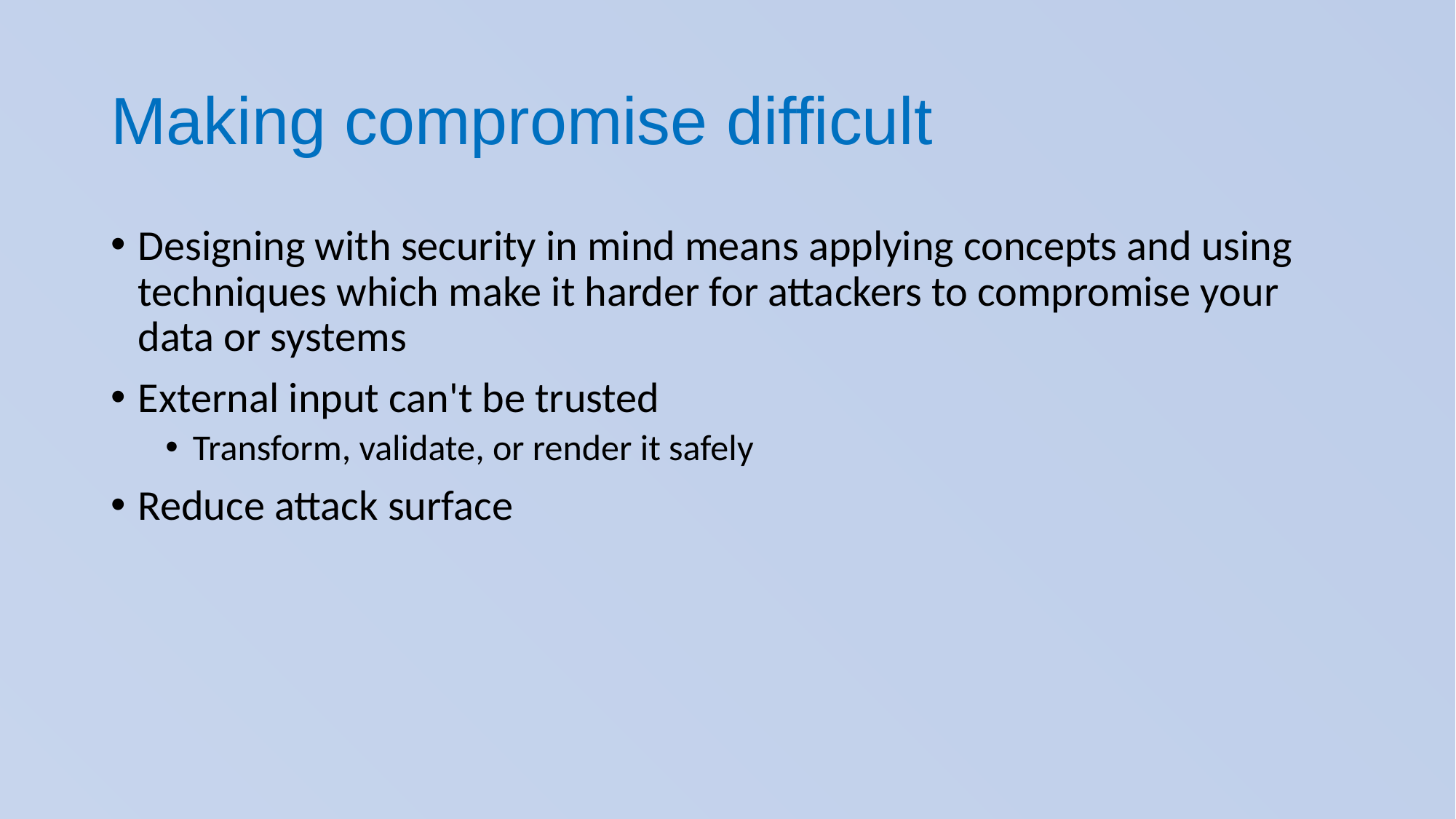

# Making compromise difficult
Designing with security in mind means applying concepts and using techniques which make it harder for attackers to compromise your data or systems
External input can't be trusted
Transform, validate, or render it safely
Reduce attack surface